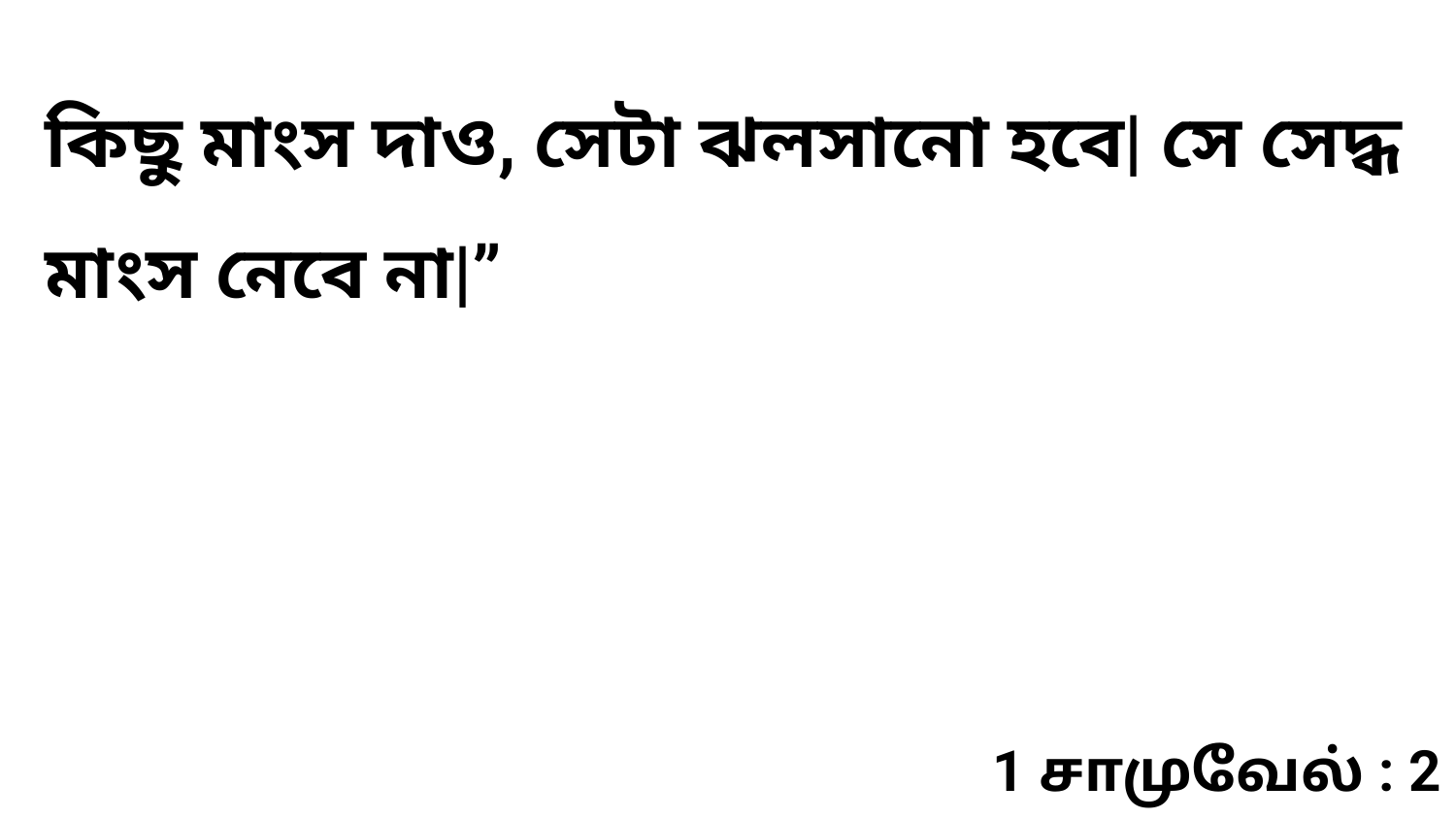

কিছু মাংস দাও, সেটা ঝলসানো হবে| সে সেদ্ধ মাংস নেবে না|”
1 சாமுவேல் : 2